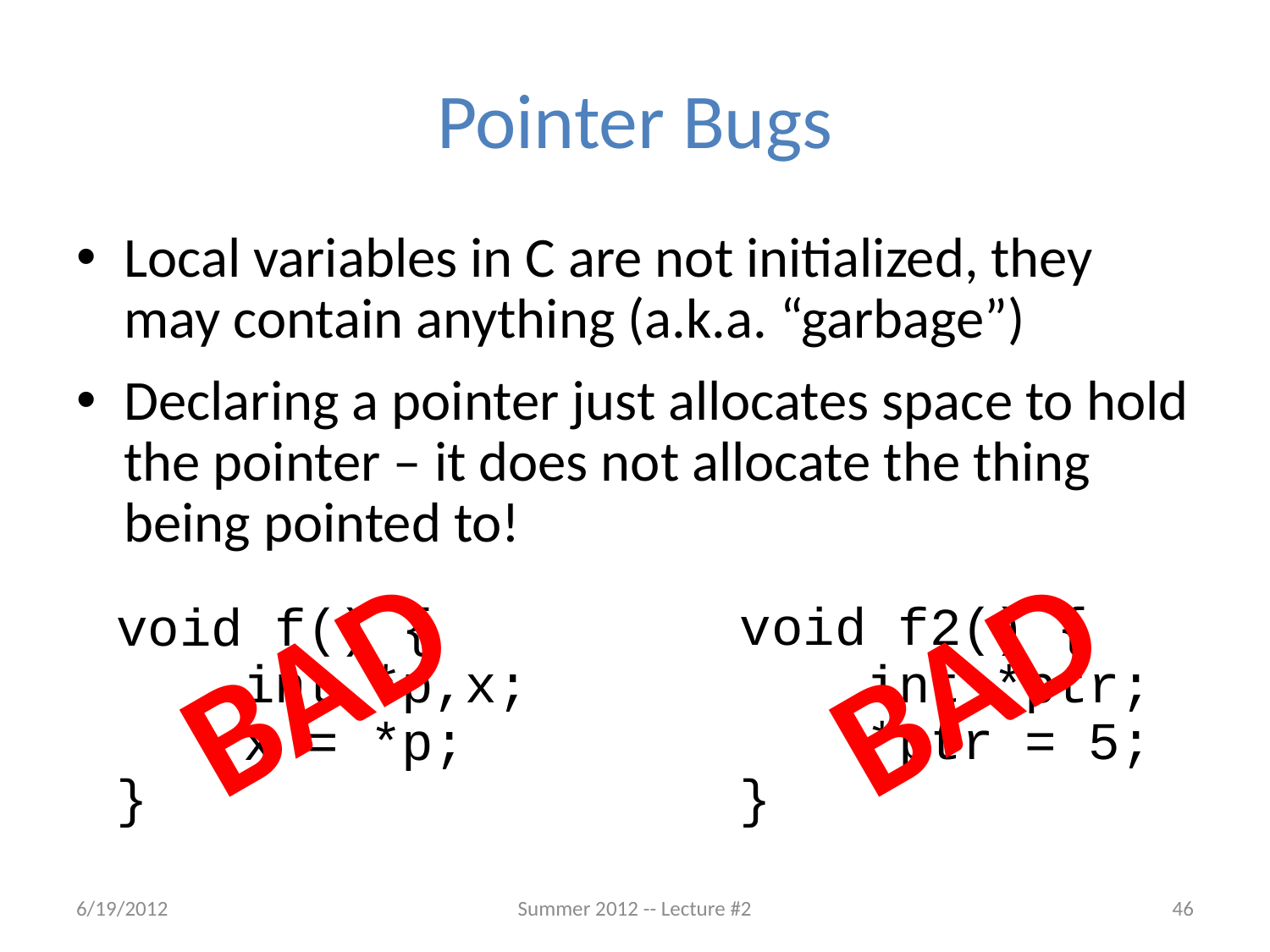

# Pointer Bugs
Local variables in C are not initialized, they may contain anything (a.k.a. “garbage”)
Declaring a pointer just allocates space to hold the pointer – it does not allocate the thing being pointed to!
BAD
BAD
void f2() {
    int *ptr;
    *ptr = 5;
}
void f() {
    int *p,x;
    x = *p;
}
6/19/2012
Summer 2012 -- Lecture #2
46